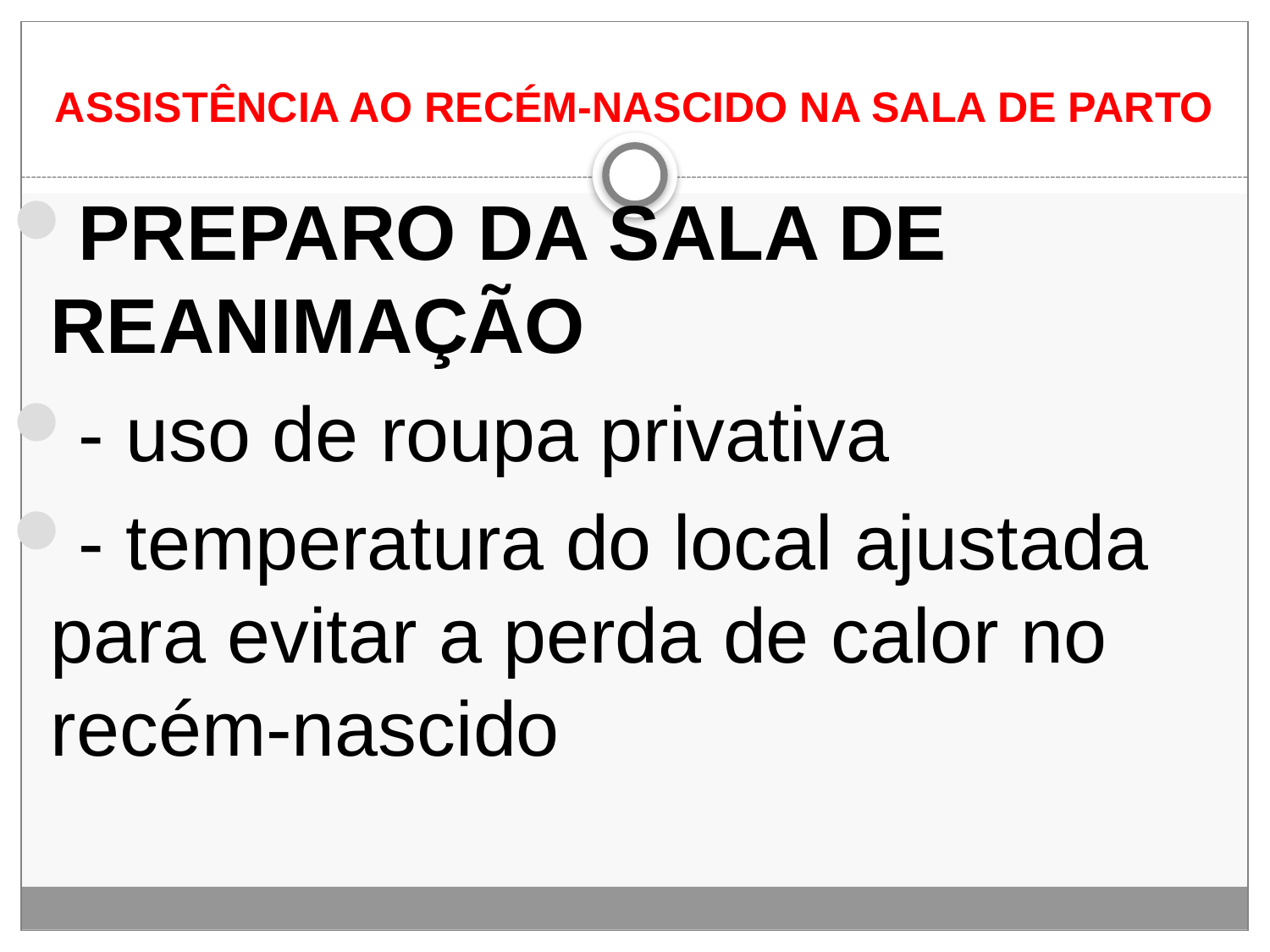

# ASSISTÊNCIA AO RECÉM‐NASCIDO NA SALA DE PARTO
PREPARO DA SALA DE REANIMAÇÃO
- uso de roupa privativa
- temperatura do local ajustada para evitar a perda de calor no recém‐nascido